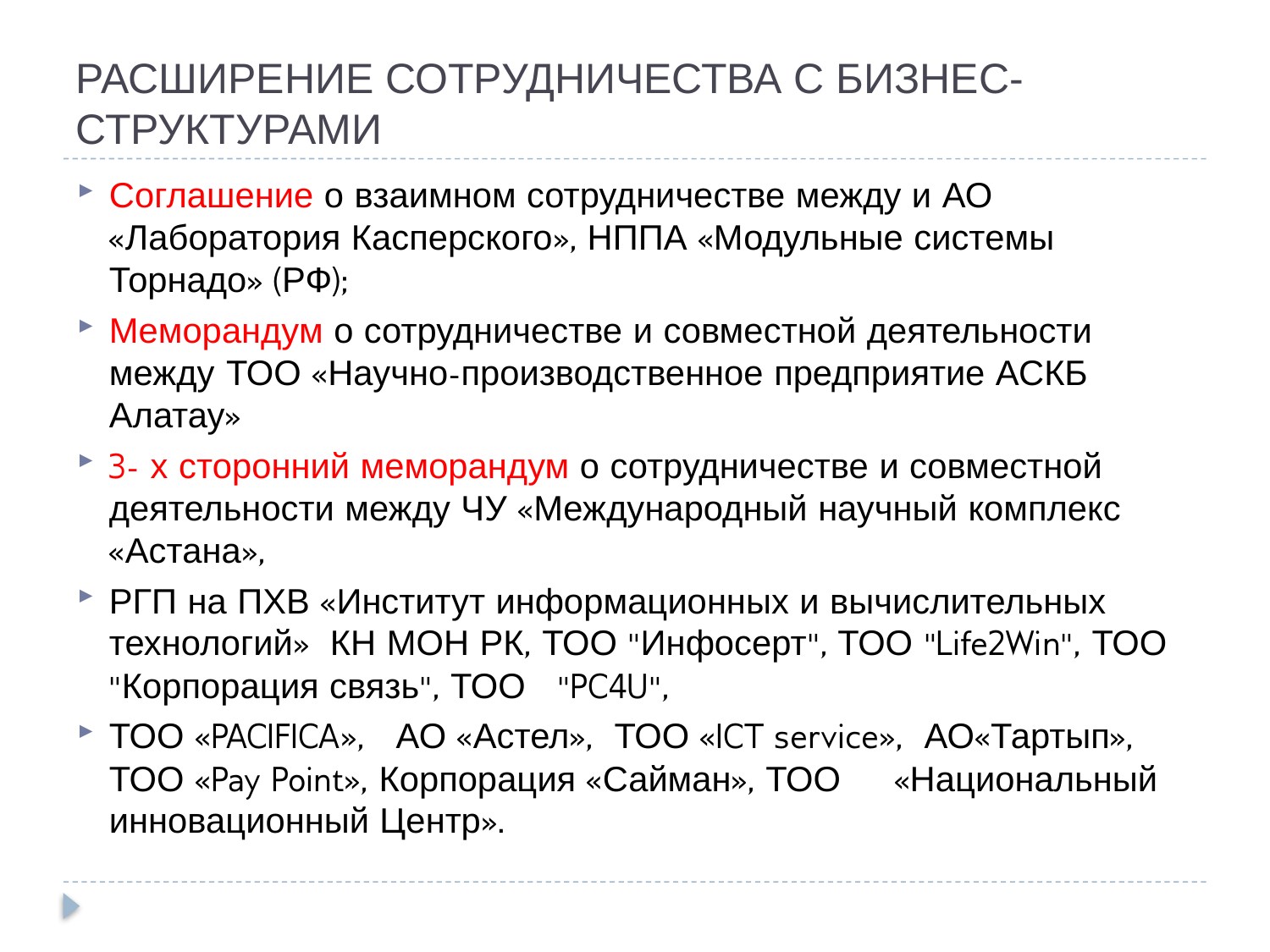

# РАСШИРЕНИЕ СОТРУДНИЧЕСТВА С БИЗНЕС-СТРУКТУРАМИ
Соглашение о взаимном сотрудничестве между и АО «Лаборатория Касперского», НППА «Модульные системы Торнадо» (РФ);
Меморандум о сотрудничестве и совместной деятельности между ТОО «Научно-производственное предприятие АСКБ Алатау»
3- х сторонний меморандум о сотрудничестве и совместной деятельности между ЧУ «Международный научный комплекс «Астана»,
РГП на ПХВ «Институт информационных и вычислительных технологий»  КН МОН РК, ТОО "Инфосерт", ТОО "Life2Win", ТОО "Корпорация связь", ТОО   "PC4U",
ТОО «PACIFICA»,   АО «Астел»,  ТОО «ICT service»,  АО«Тартып», ТОО «Pay Point», Корпорация «Сайман», ТОО     «Национальный инновационный Центр».